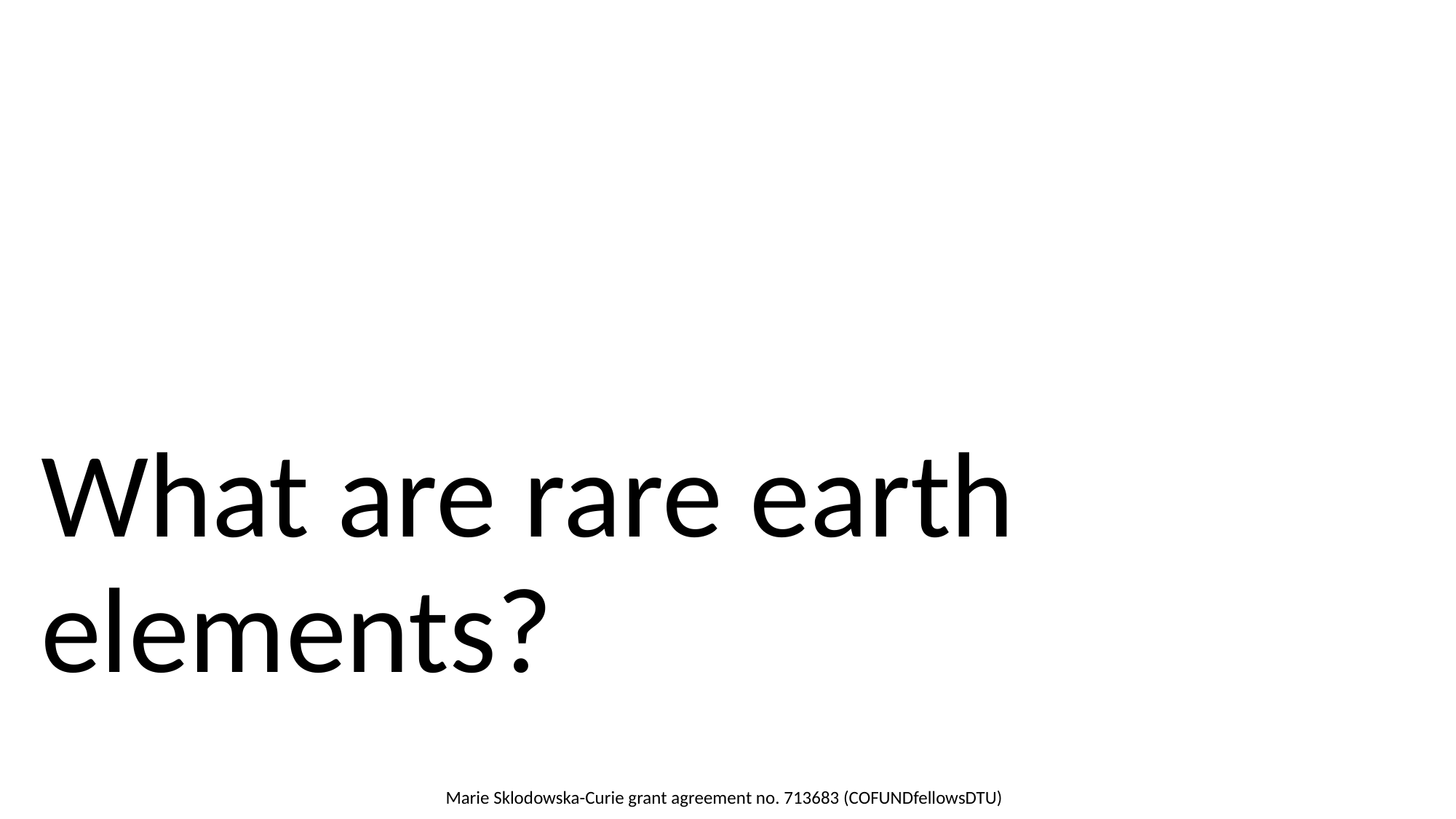

# What are rare earth elements?
2
Marie Sklodowska-Curie grant agreement no. 713683 (COFUNDfellowsDTU)
Marie Sklodowska-Curie grant agreement no. 713683 (COFUNDfellowsDTU)